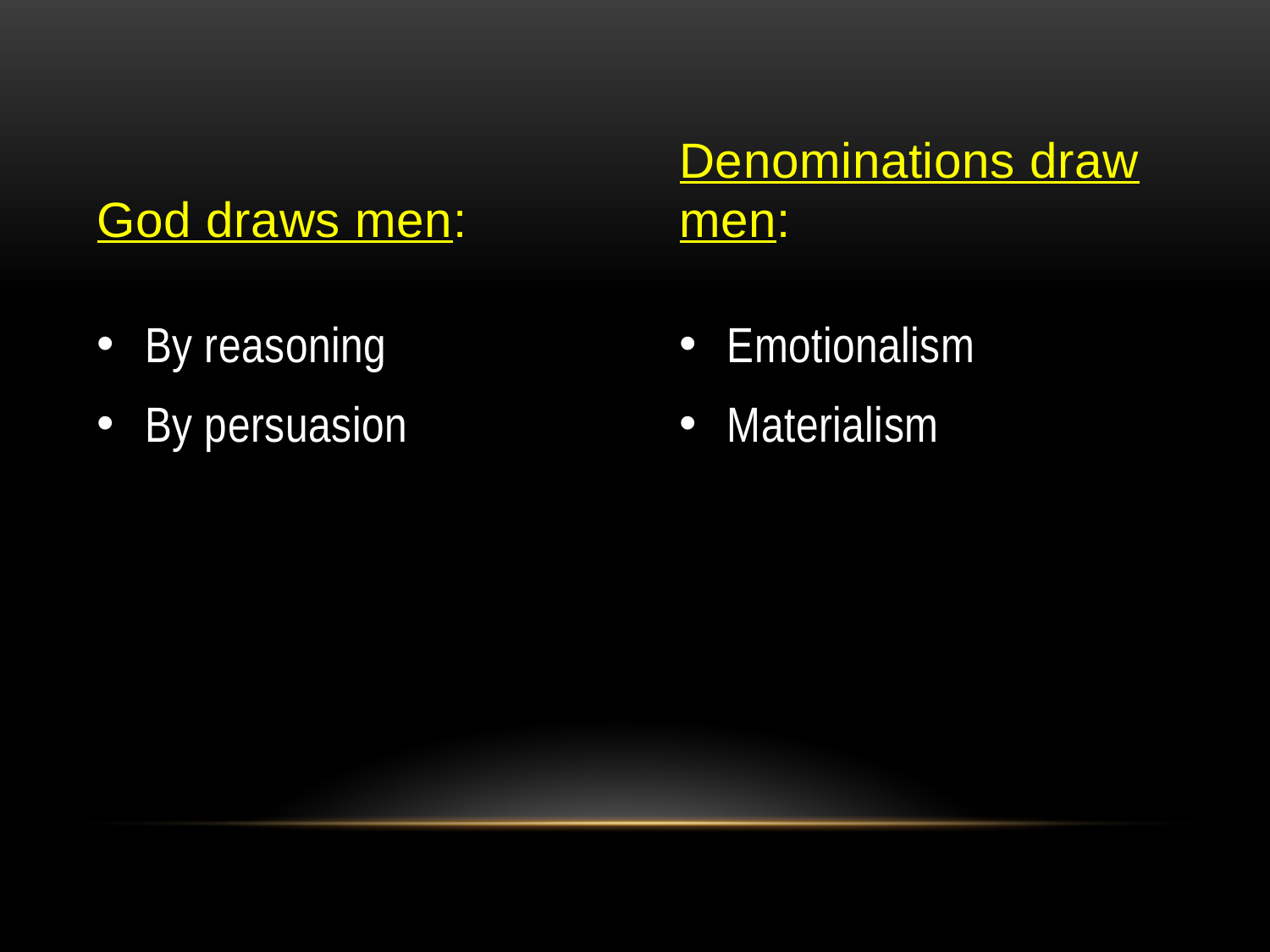

God draws men:
Denominations draw men:
By reasoning
By persuasion
Emotionalism
Materialism